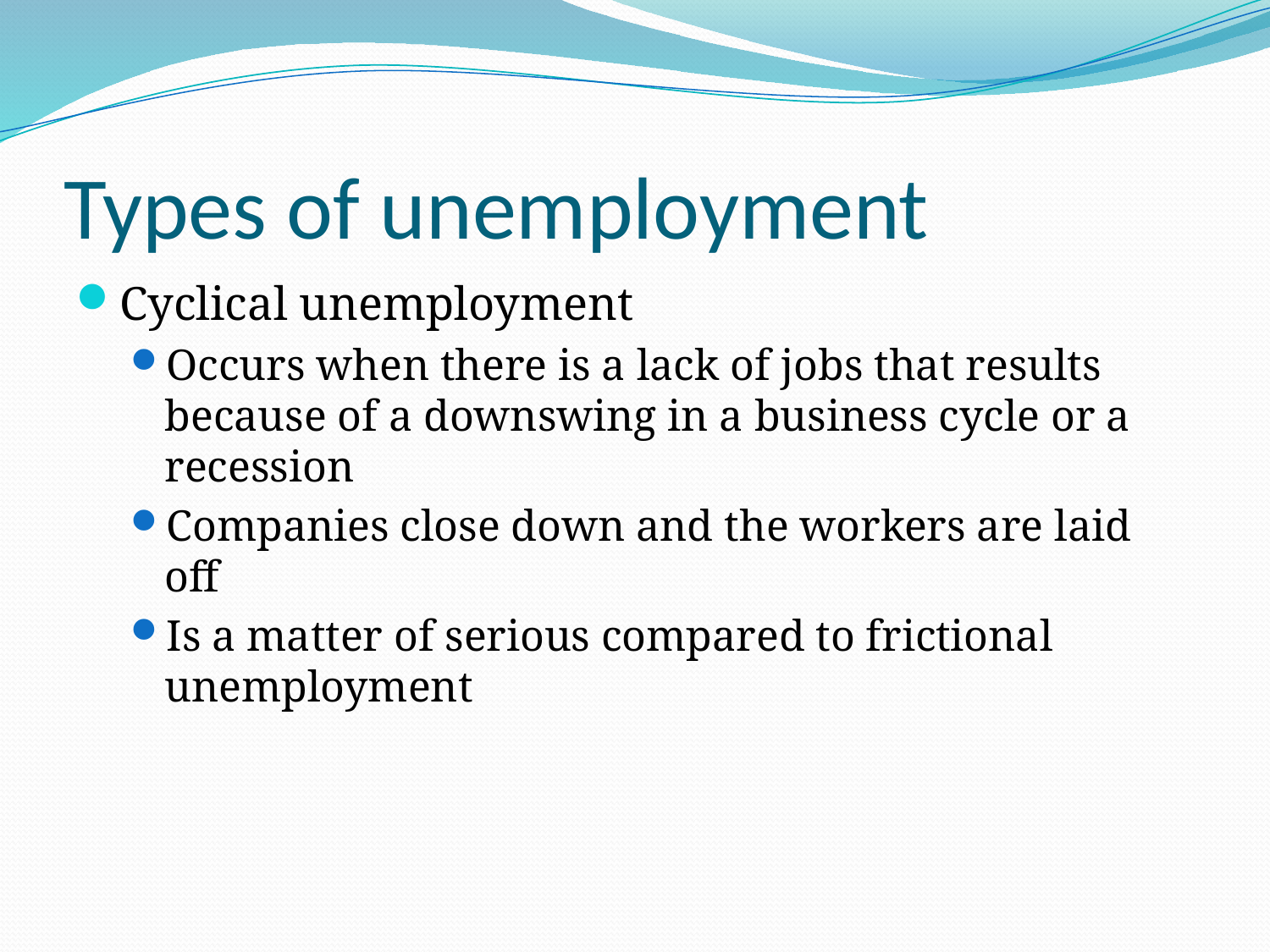

# Types of unemployment
Cyclical unemployment
Occurs when there is a lack of jobs that results because of a downswing in a business cycle or a recession
Companies close down and the workers are laid off
Is a matter of serious compared to frictional unemployment